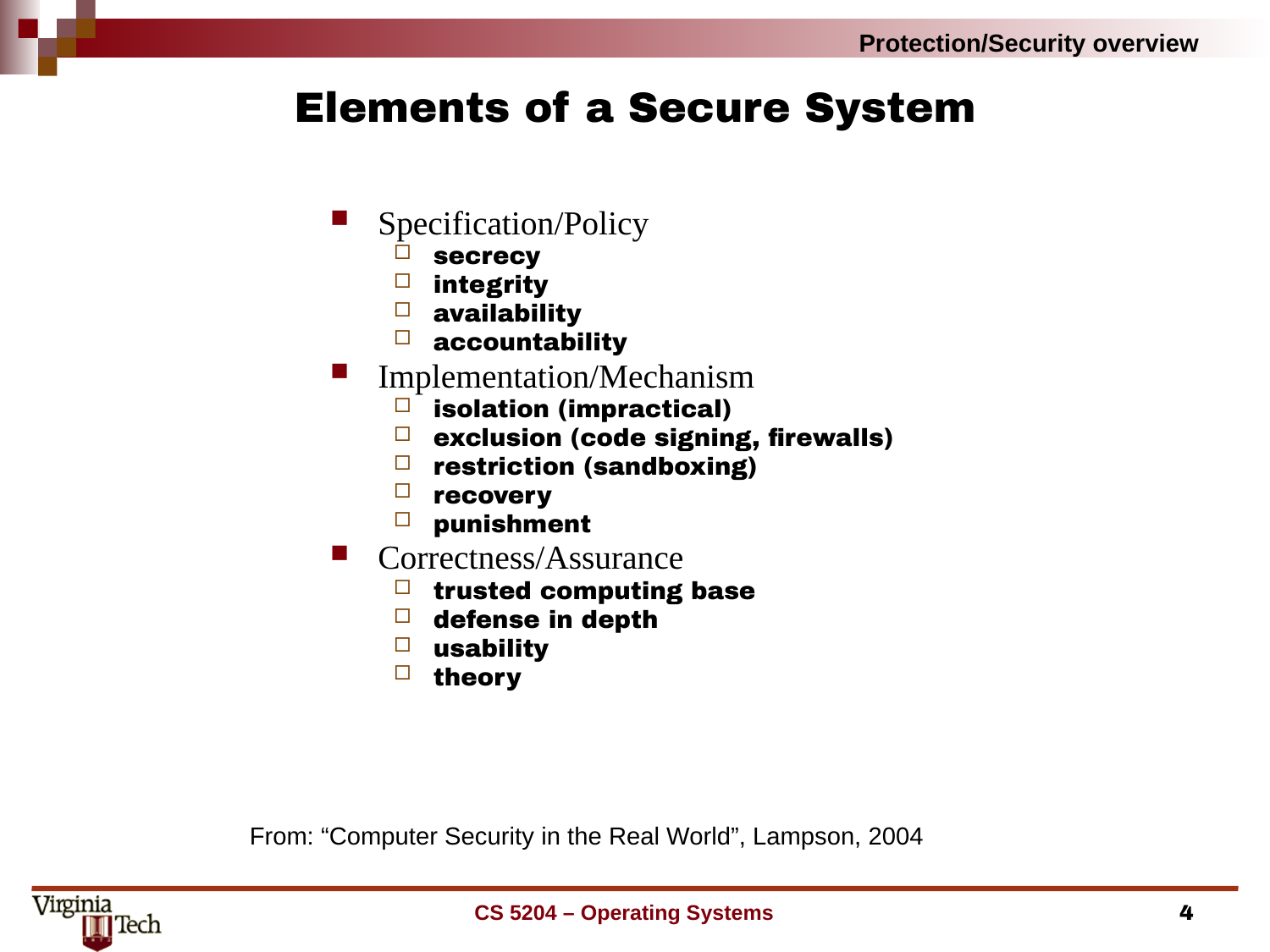

# Elements of a Secure System
Specification/Policy
secrecy
integrity
availability
accountability
Implementation/Mechanism
isolation (impractical)
exclusion (code signing, firewalls)
restriction (sandboxing)
recovery
punishment
Correctness/Assurance
trusted computing base
defense in depth
usability
theory
From: “Computer Security in the Real World”, Lampson, 2004.
CS 5204 – Operating Systems
4